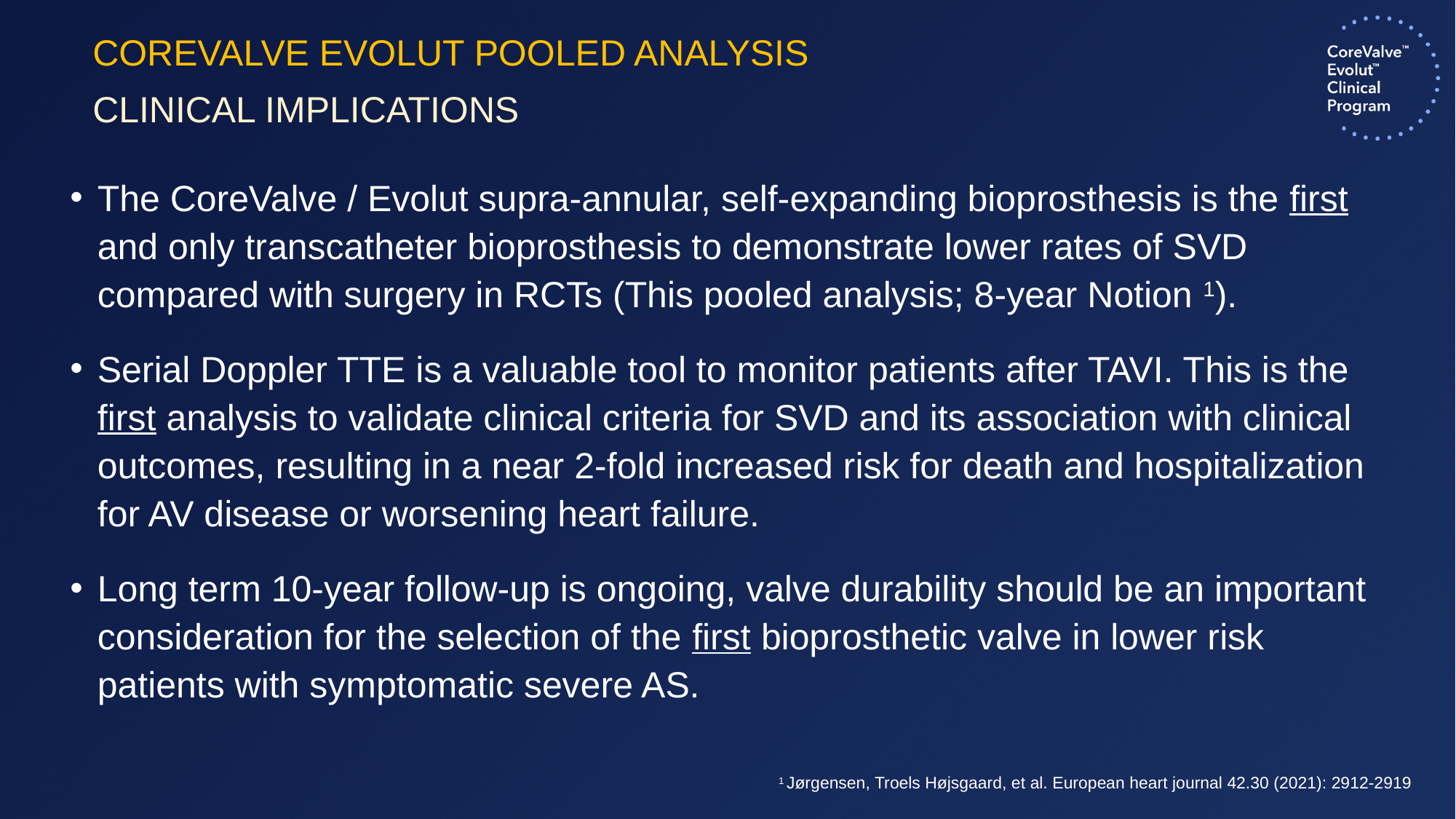

COREVALVE EVOLUT POOLED ANALYSIS
# Clinical Implications
The CoreValve / Evolut supra-annular, self-expanding bioprosthesis is the first and only transcatheter bioprosthesis to demonstrate lower rates of SVD compared with surgery in RCTs (This pooled analysis; 8-year Notion 1).
Serial Doppler TTE is a valuable tool to monitor patients after TAVI. This is the first analysis to validate clinical criteria for SVD and its association with clinical outcomes, resulting in a near 2-fold increased risk for death and hospitalization for AV disease or worsening heart failure.
Long term 10-year follow-up is ongoing, valve durability should be an important consideration for the selection of the first bioprosthetic valve in lower risk patients with symptomatic severe AS.
1 Jørgensen, Troels Højsgaard, et al. European heart journal 42.30 (2021): 2912-2919